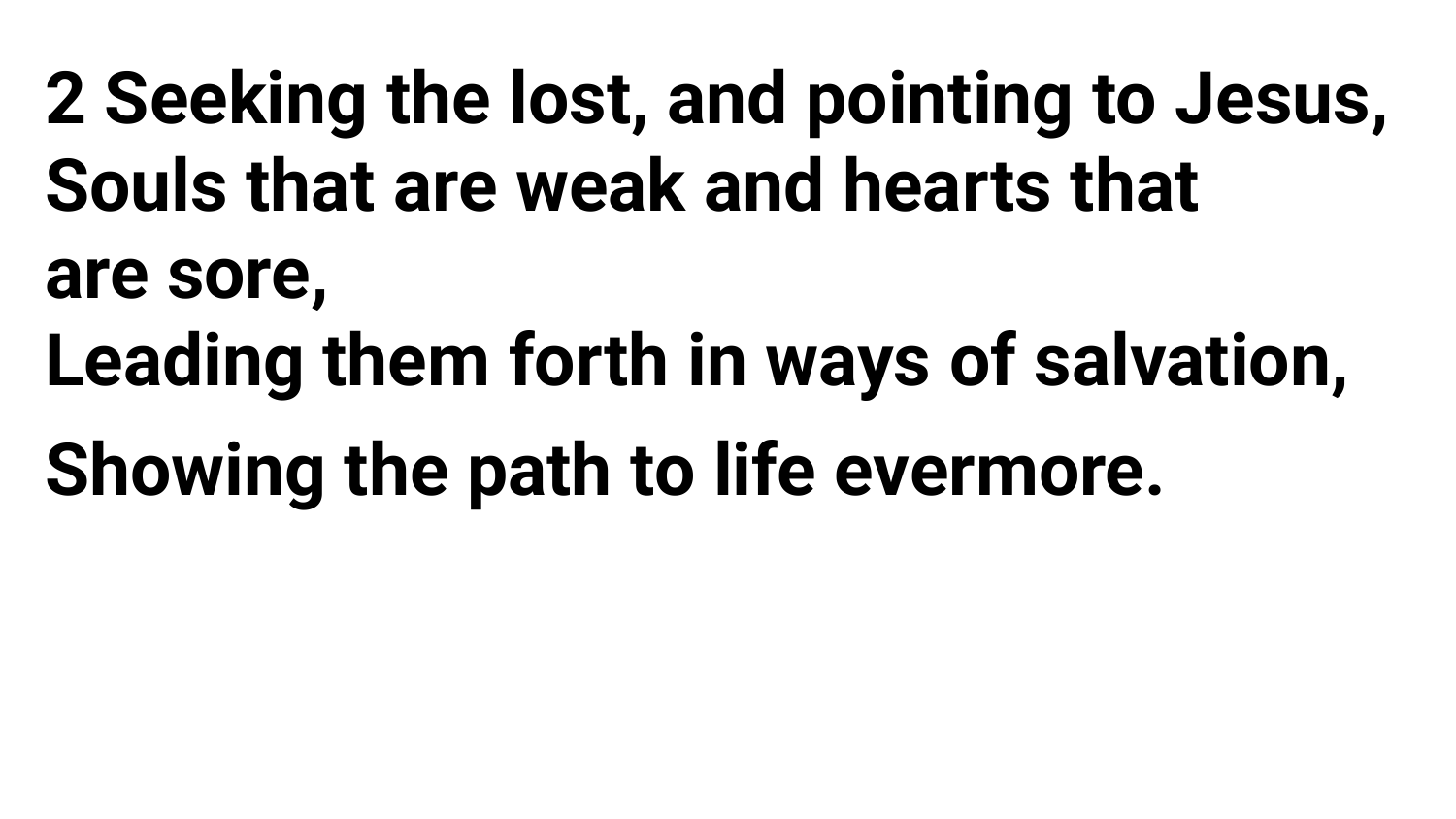

2 Seeking the lost, and pointing to Jesus,
Souls that are weak and hearts that
are sore,
Leading them forth in ways of salvation,
Showing the path to life evermore.